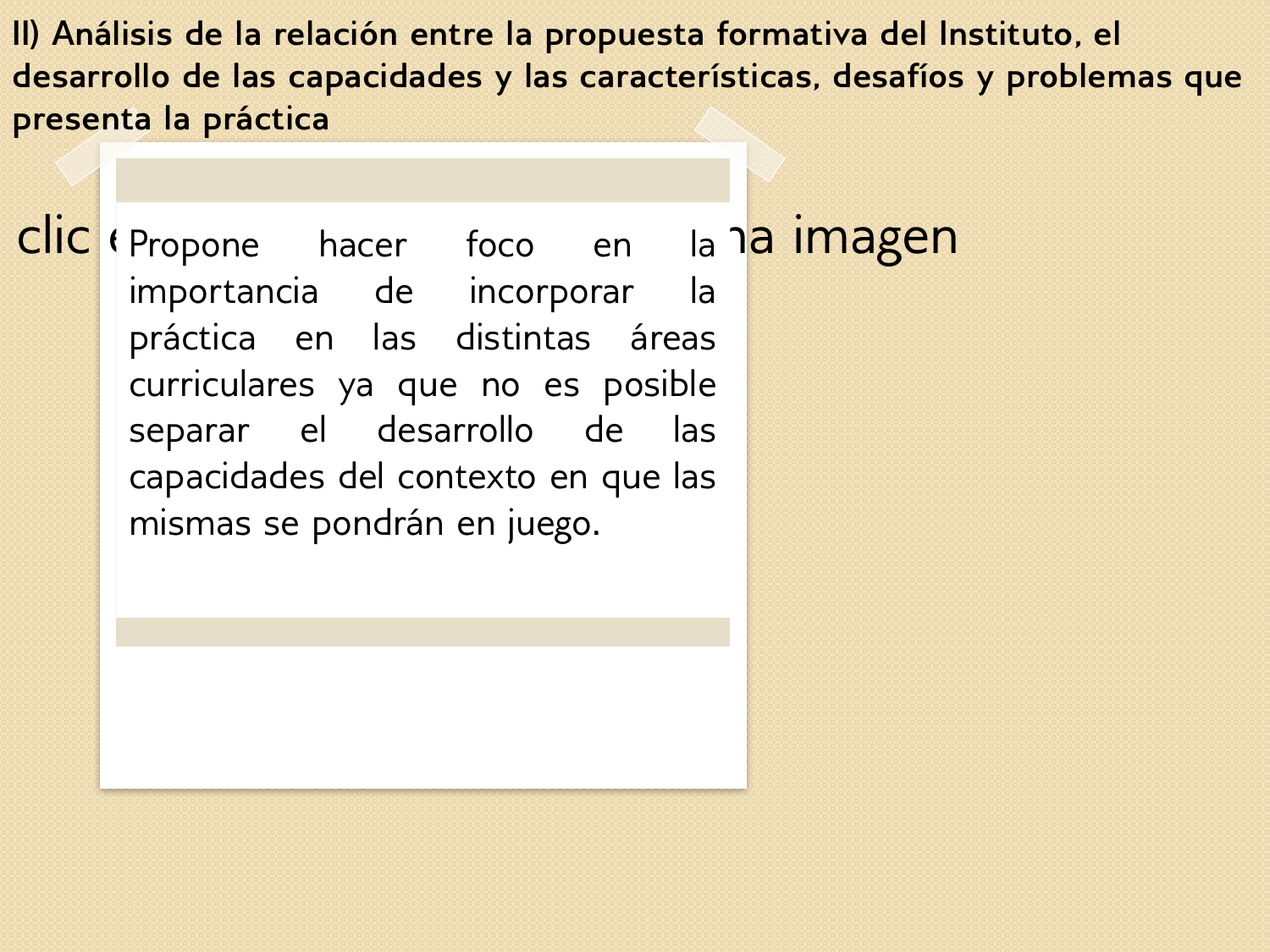

II) Análisis de la relación entre la propuesta formativa del Instituto, el desarrollo de las capacidades y las características, desafíos y problemas que presenta la práctica

Propone hacer foco en la importancia de incorporar la práctica en las distintas áreas curriculares ya que no es posible separar el desarrollo de las capacidades del contexto en que las mismas se pondrán en juego.